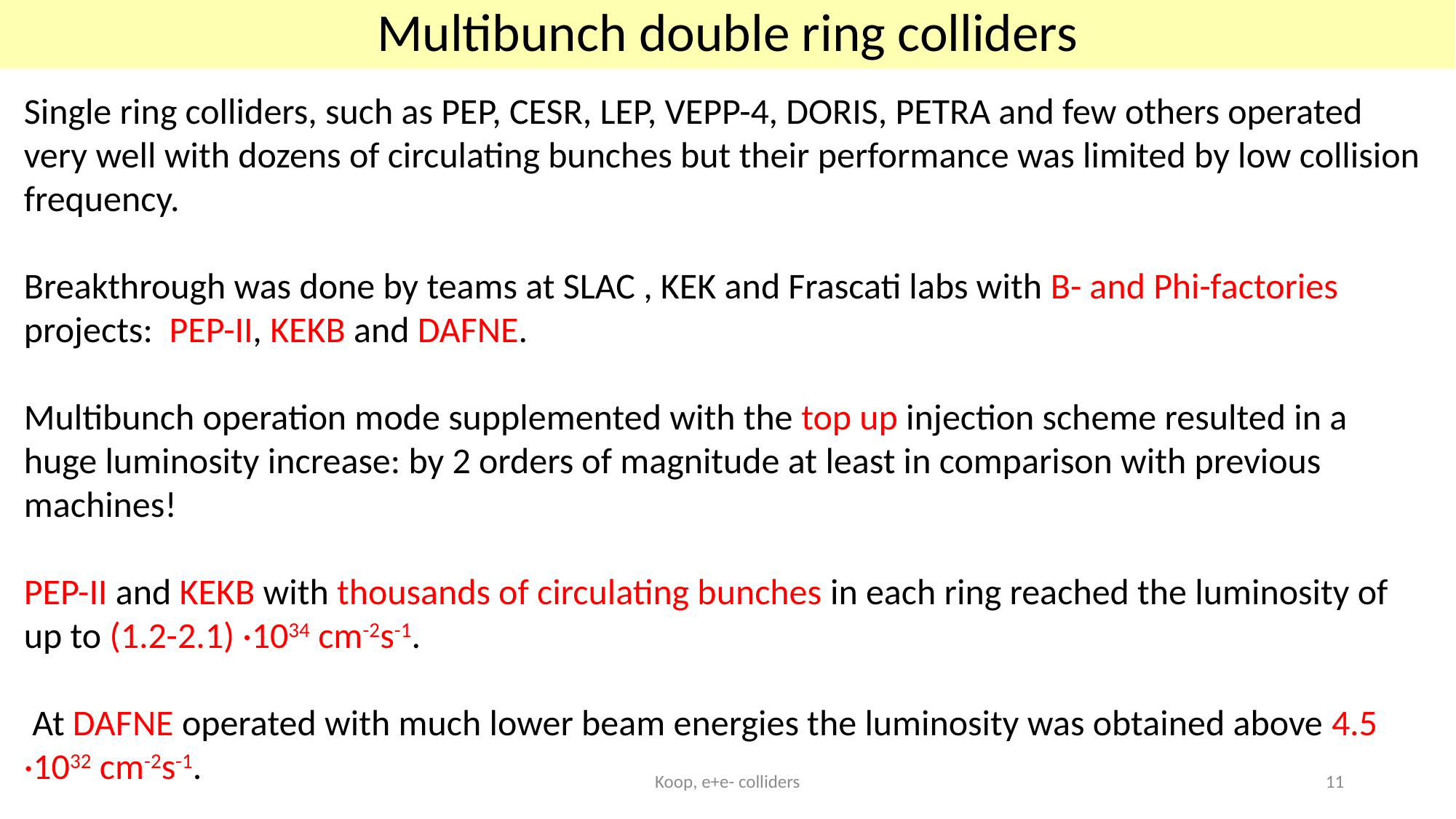

# Multibunch double ring colliders
Single ring colliders, such as PEP, CESR, LEP, VEPP-4, DORIS, PETRA and few others operated very well with dozens of circulating bunches but their performance was limited by low collision frequency.

Breakthrough was done by teams at SLAC , KEK and Frascati labs with B- and Phi-factories projects:  PEP-II, KEKB and DAFNE.

Multibunch operation mode supplemented with the top up injection scheme resulted in a huge luminosity increase: by 2 orders of magnitude at least in comparison with previous machines!

PEP-II and KEKB with thousands of circulating bunches in each ring reached the luminosity of up to (1.2-2.1) ·1034 cm-2s-1.

 At DAFNE operated with much lower beam energies the luminosity was obtained above 4.5 ·1032 cm-2s-1.
Koop, e+e- colliders
11